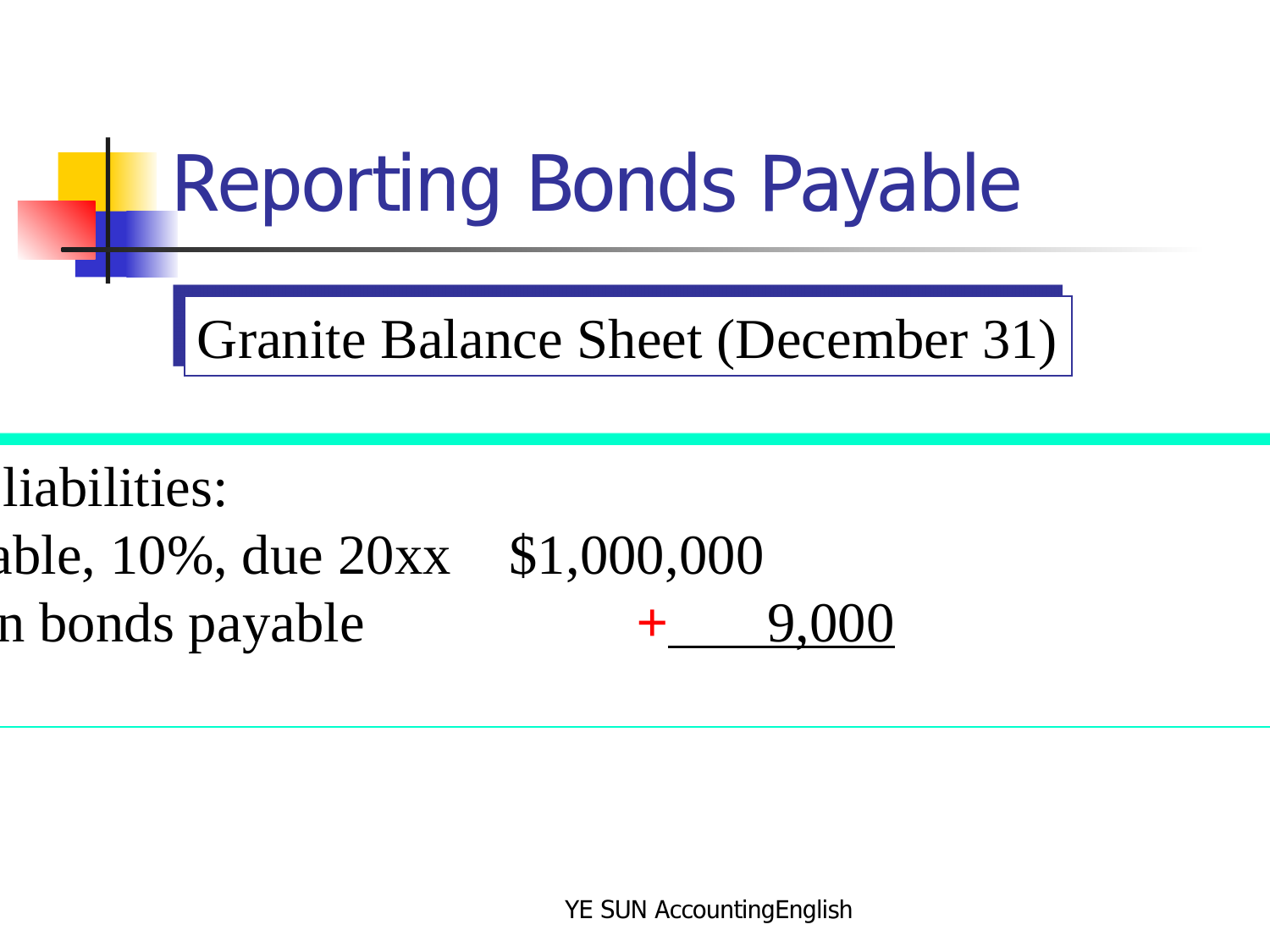

# Reporting Bonds Payable
Granite Balance Sheet (December 31)
Long-term liabilities:
Bonds payable, 10%, due 20xx	$1,000,000
Premium on bonds payable			+       9,000
												$1,009,000
YE SUN AccountingEnglish
41